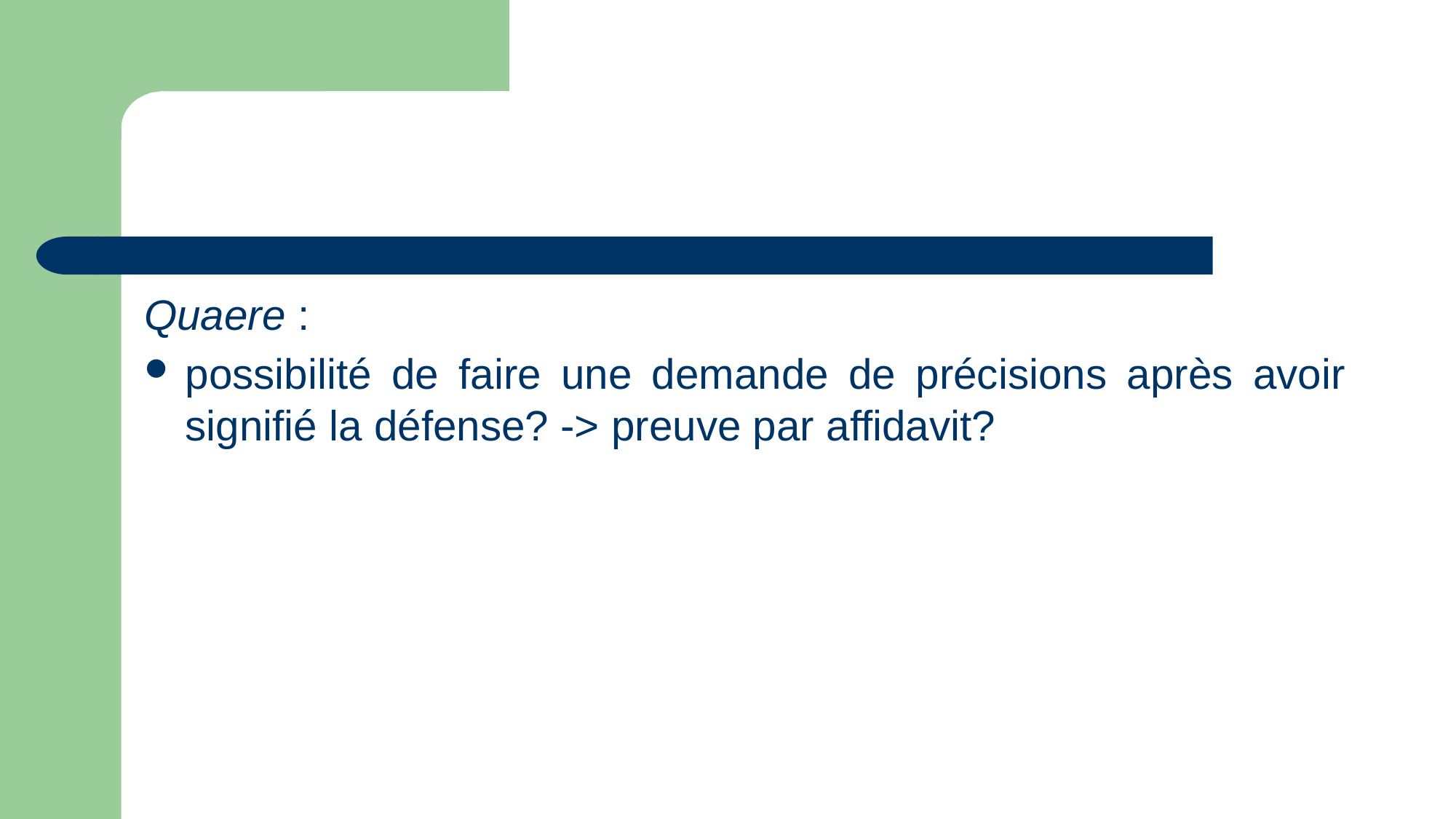

#
Quaere :
possibilité de faire une demande de précisions après avoir signifié la défense? -> preuve par affidavit?